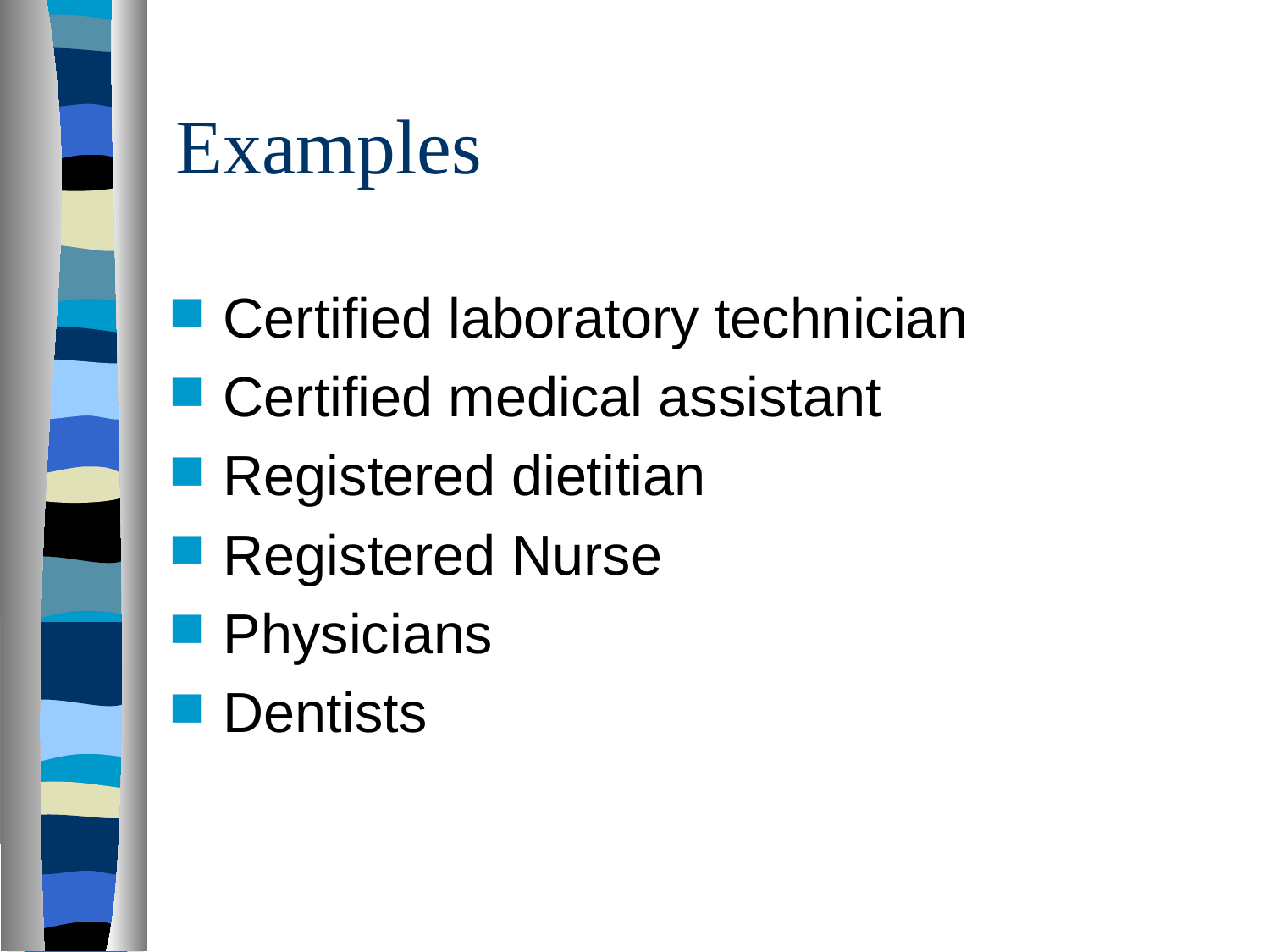

# Examples
Certified laboratory technician
Certified medical assistant
Registered dietitian
Registered Nurse
Physicians
Dentists